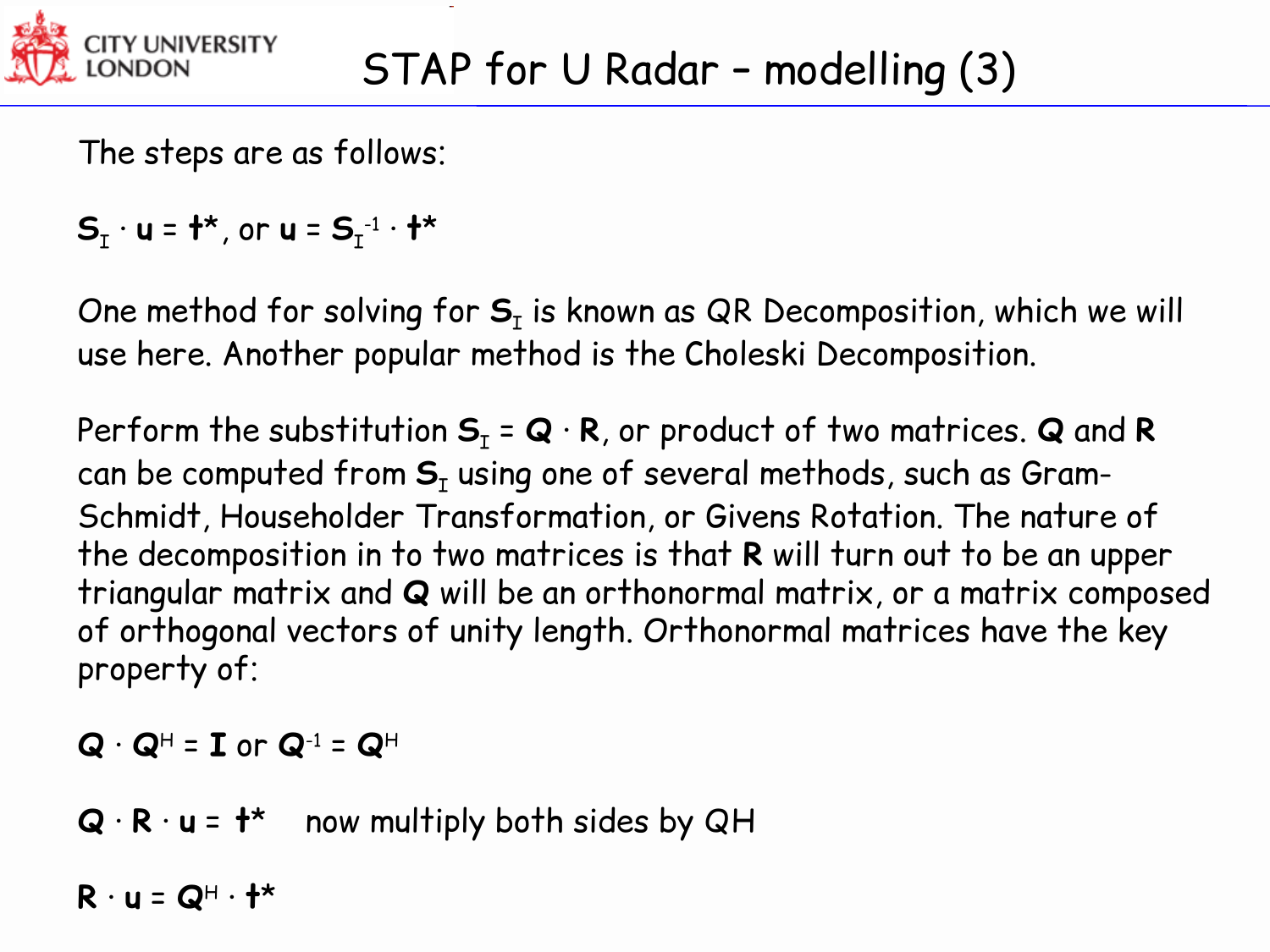

STAP for U Radar – modelling (3)

The steps are as follows:
SI · u = t*, or u = SI-1 · t*
One method for solving for SI is known as QR Decomposition, which we will use here. Another popular method is the Choleski Decomposition.
Perform the substitution SI = Q · R, or product of two matrices. Q and R can be computed from SI using one of several methods, such as Gram-Schmidt, Householder Transformation, or Givens Rotation. The nature of the decomposition in to two matrices is that R will turn out to be an upper triangular matrix and Q will be an orthonormal matrix, or a matrix composed of orthogonal vectors of unity length. Orthonormal matrices have the key property of:
Q · QH = I or Q-1 = QH  
Q · R · u = t*    now multiply both sides by QH
R · u = QH · t*